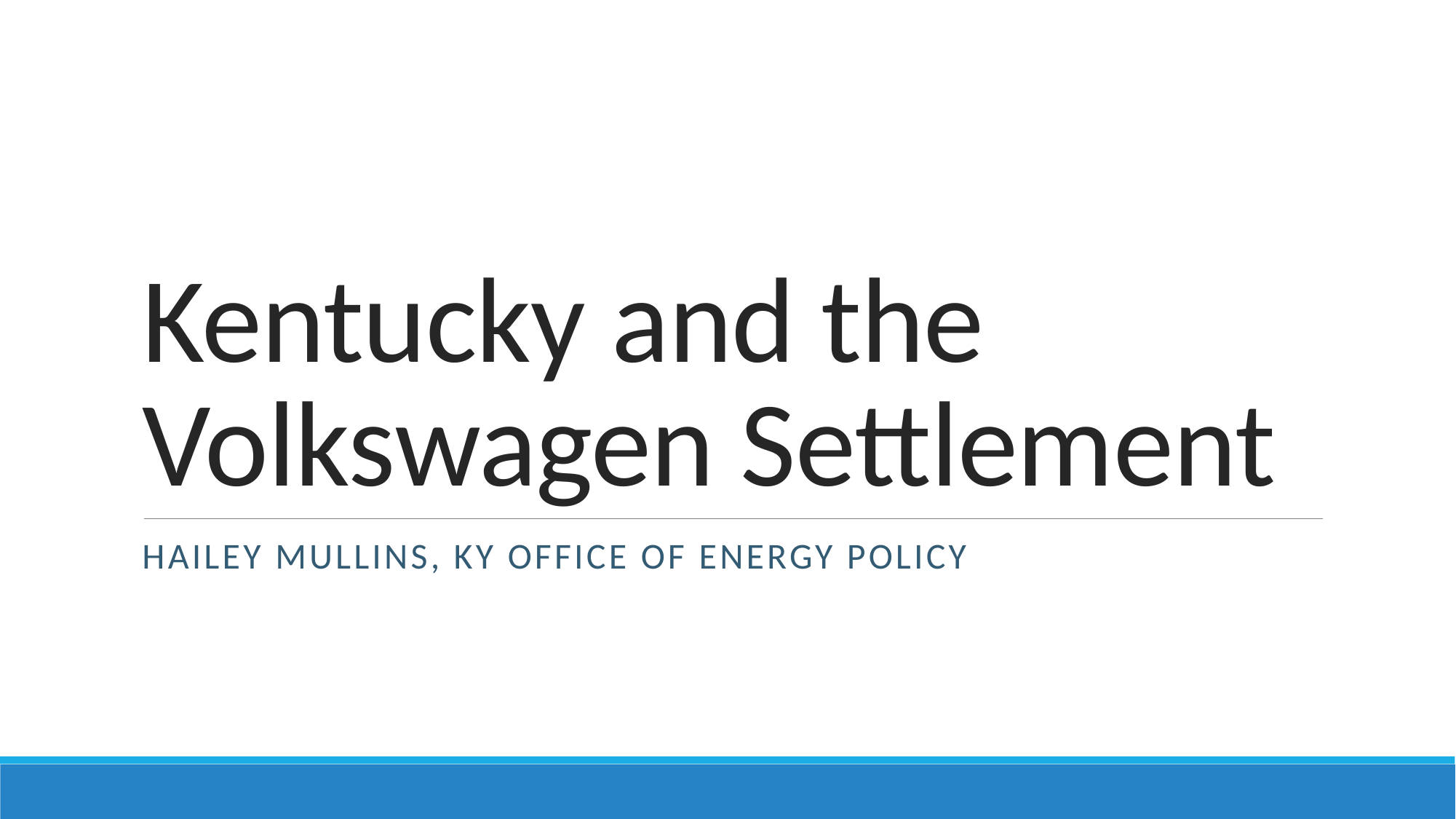

# Kentucky and the Volkswagen Settlement
Hailey Mullins, KY Office of Energy Policy